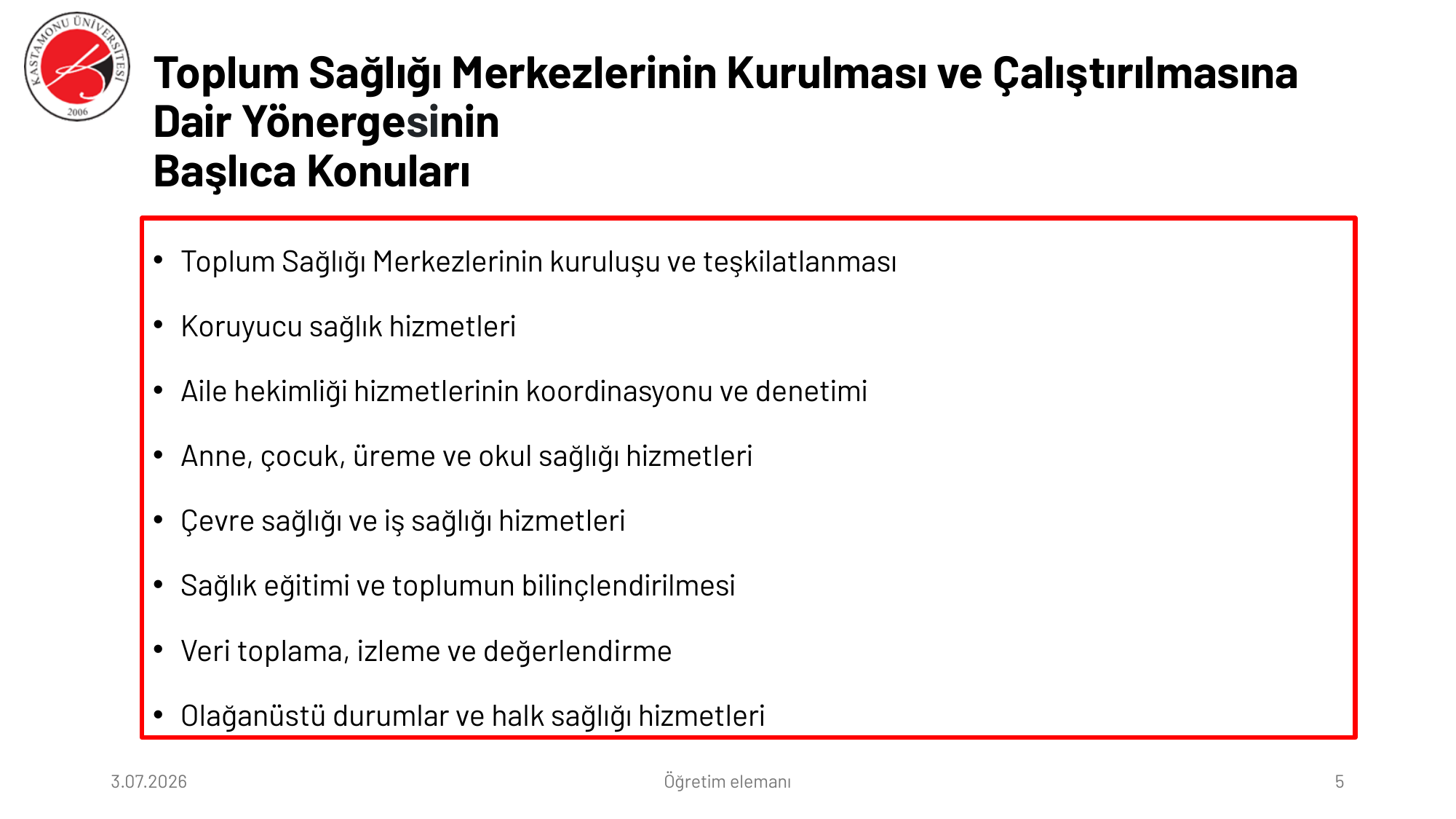

# Toplum Sağlığı Merkezlerinin Kurulması ve Çalıştırılmasına Dair Yönergesinin Başlıca Konuları
Toplum Sağlığı Merkezlerinin kuruluşu ve teşkilatlanması
Koruyucu sağlık hizmetleri
Aile hekimliği hizmetlerinin koordinasyonu ve denetimi
Anne, çocuk, üreme ve okul sağlığı hizmetleri
Çevre sağlığı ve iş sağlığı hizmetleri
Sağlık eğitimi ve toplumun bilinçlendirilmesi
Veri toplama, izleme ve değerlendirme
Olağanüstü durumlar ve halk sağlığı hizmetleri

3.07.2026
Öğretim elemanı
5